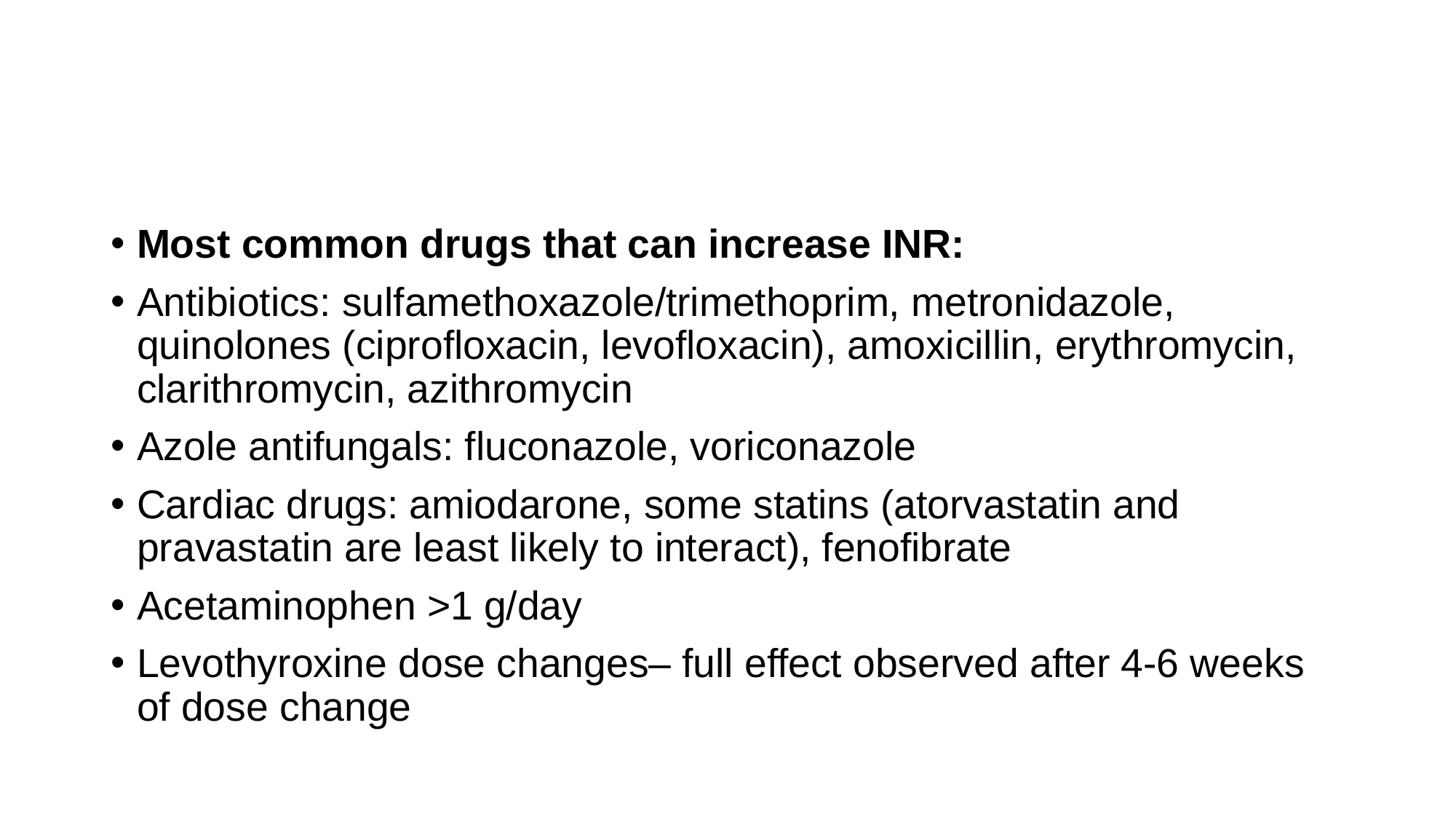

#
Most common drugs that can increase INR:
Antibiotics: sulfamethoxazole/trimethoprim, metronidazole, quinolones (ciprofloxacin, levofloxacin), amoxicillin, erythromycin, clarithromycin, azithromycin
Azole antifungals: fluconazole, voriconazole
Cardiac drugs: amiodarone, some statins (atorvastatin and pravastatin are least likely to interact), fenofibrate
Acetaminophen >1 g/day
Levothyroxine dose changes– full effect observed after 4-6 weeks of dose change